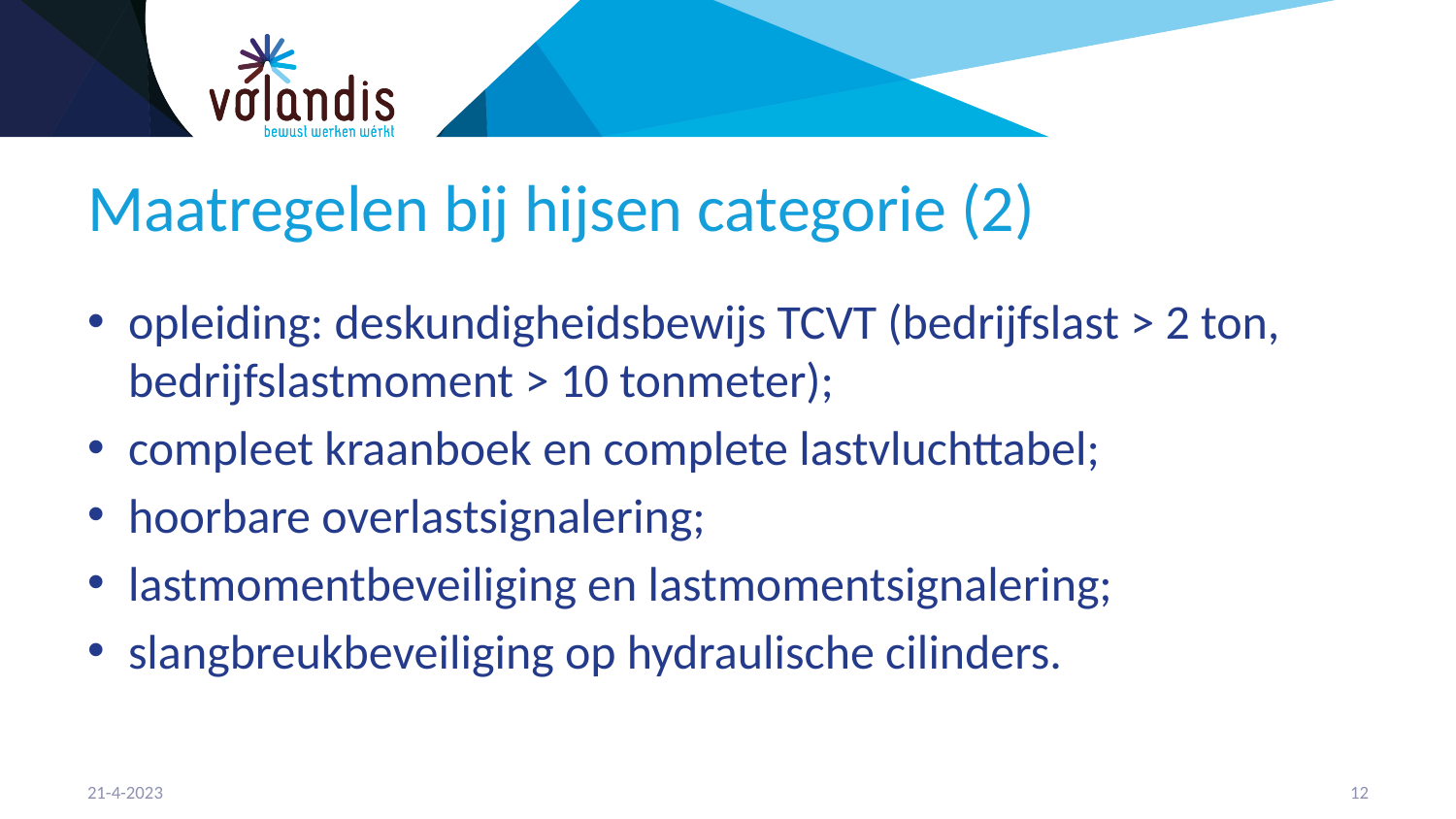

# Maatregelen bij hijsen categorie (2)
opleiding: deskundigheidsbewijs TCVT (bedrijfslast > 2 ton, bedrijfslastmoment > 10 tonmeter);
compleet kraanboek en complete lastvluchttabel;
hoorbare overlastsignalering;
lastmomentbeveiliging en lastmomentsignalering;
slangbreukbeveiliging op hydraulische cilinders.

21-4-2023
12